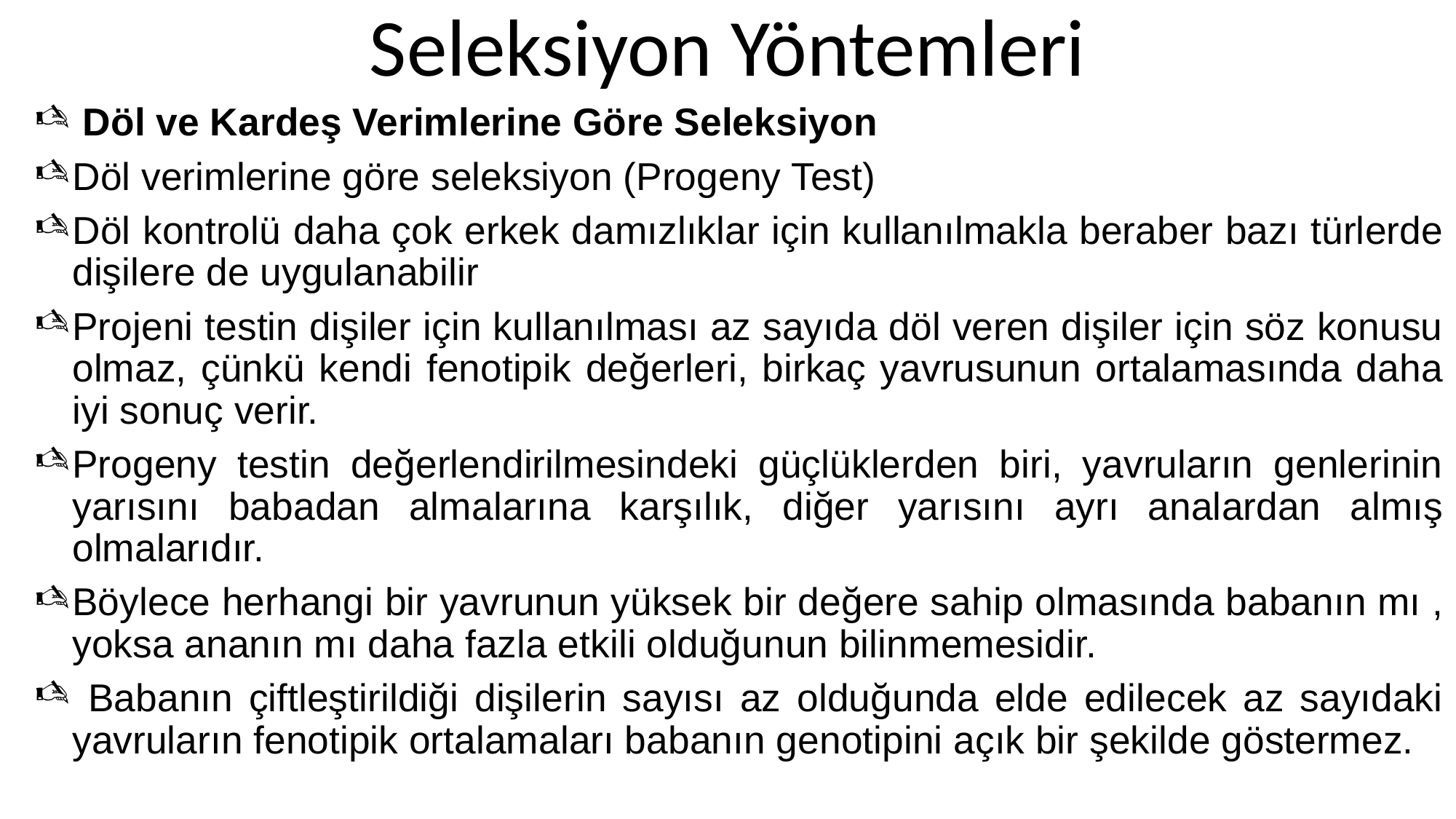

# Seleksiyon Yöntemleri
 Döl ve Kardeş Verimlerine Göre Seleksiyon
Döl verimlerine göre seleksiyon (Progeny Test)
Döl kontrolü daha çok erkek damızlıklar için kullanılmakla beraber bazı türlerde dişilere de uygulanabilir
Projeni testin dişiler için kullanılması az sayıda döl veren dişiler için söz konusu olmaz, çünkü kendi fenotipik değerleri, birkaç yavrusunun ortalamasında daha iyi sonuç verir.
Progeny testin değerlendirilmesindeki güçlüklerden biri, yavruların genlerinin yarısını babadan almalarına karşılık, diğer yarısını ayrı analardan almış olmalarıdır.
Böylece herhangi bir yavrunun yüksek bir değere sahip olmasında babanın mı , yoksa ananın mı daha fazla etkili olduğunun bilinmemesidir.
 Babanın çiftleştirildiği dişilerin sayısı az olduğunda elde edilecek az sayıdaki yavruların fenotipik ortalamaları babanın genotipini açık bir şekilde göstermez.